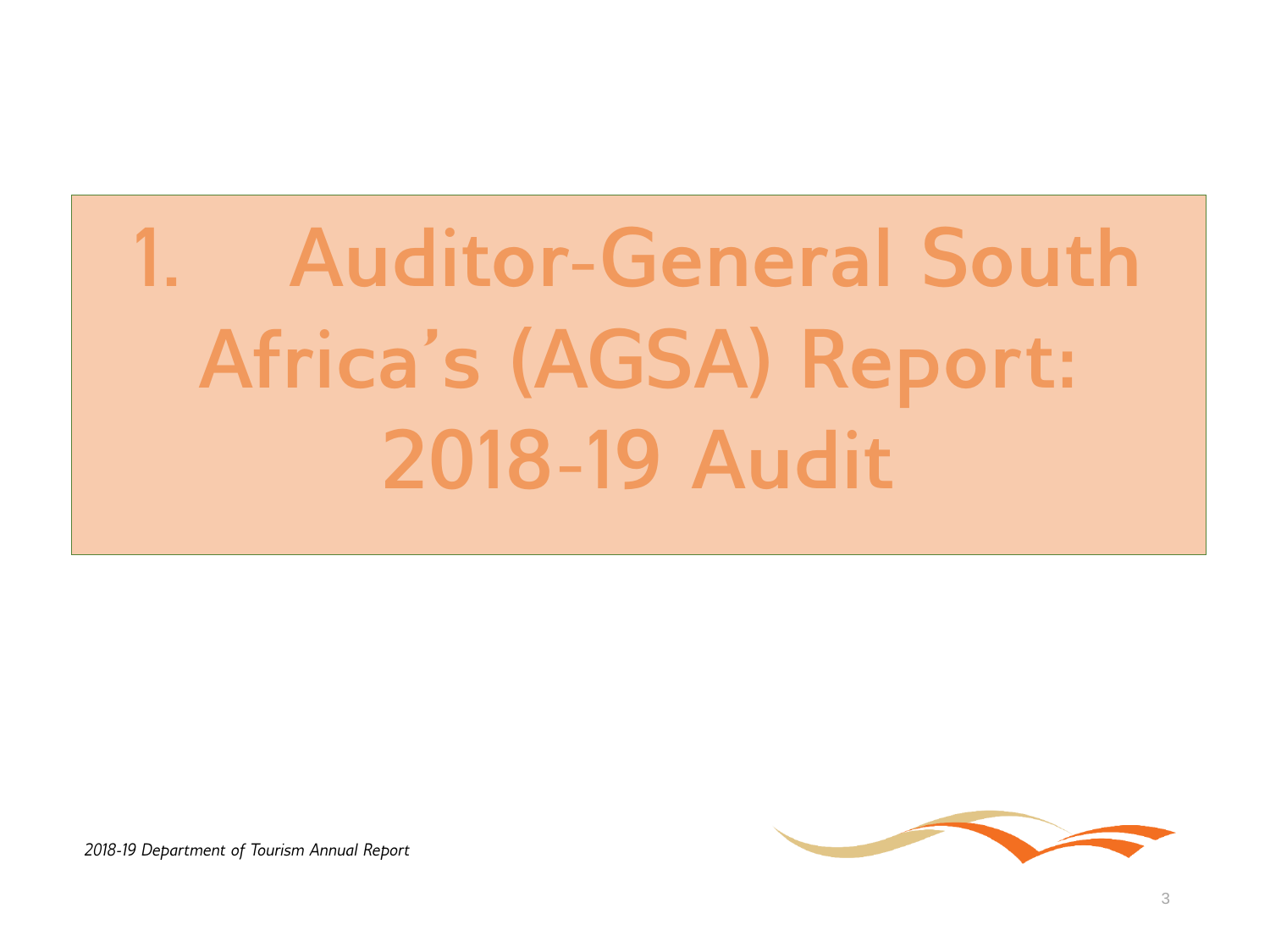

1.	 Auditor-General South Africa’s (AGSA) Report: 2018-19 Audit
2018-19 Department of Tourism Annual Report
3